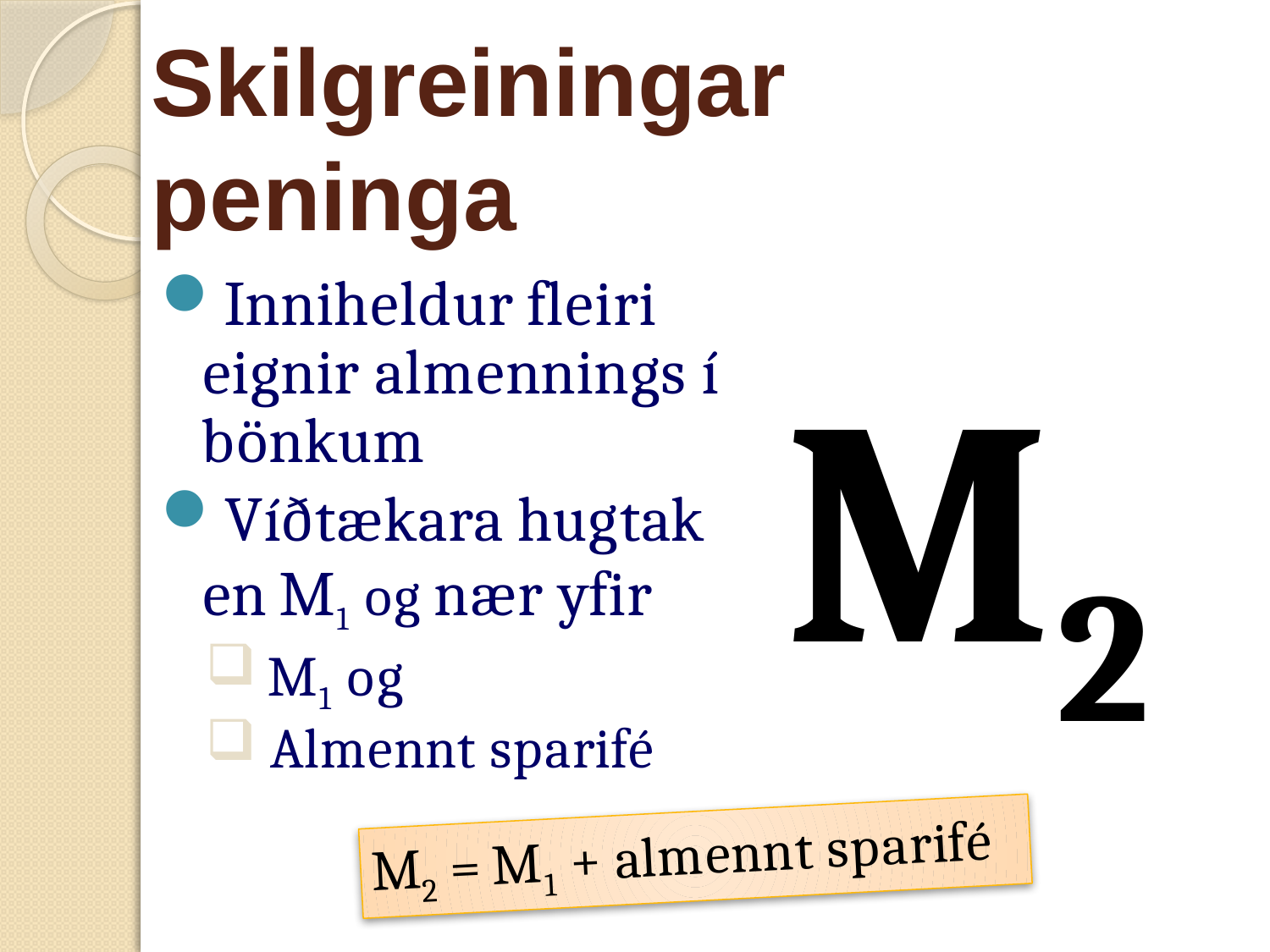

# Skilgreiningar peninga
Inniheldur fleiri eignir almennings í bönkum
Víðtækara hugtak en M1 og nær yfir
 M1 og
 Almennt sparifé
M2
M2 = M1 + almennt sparifé